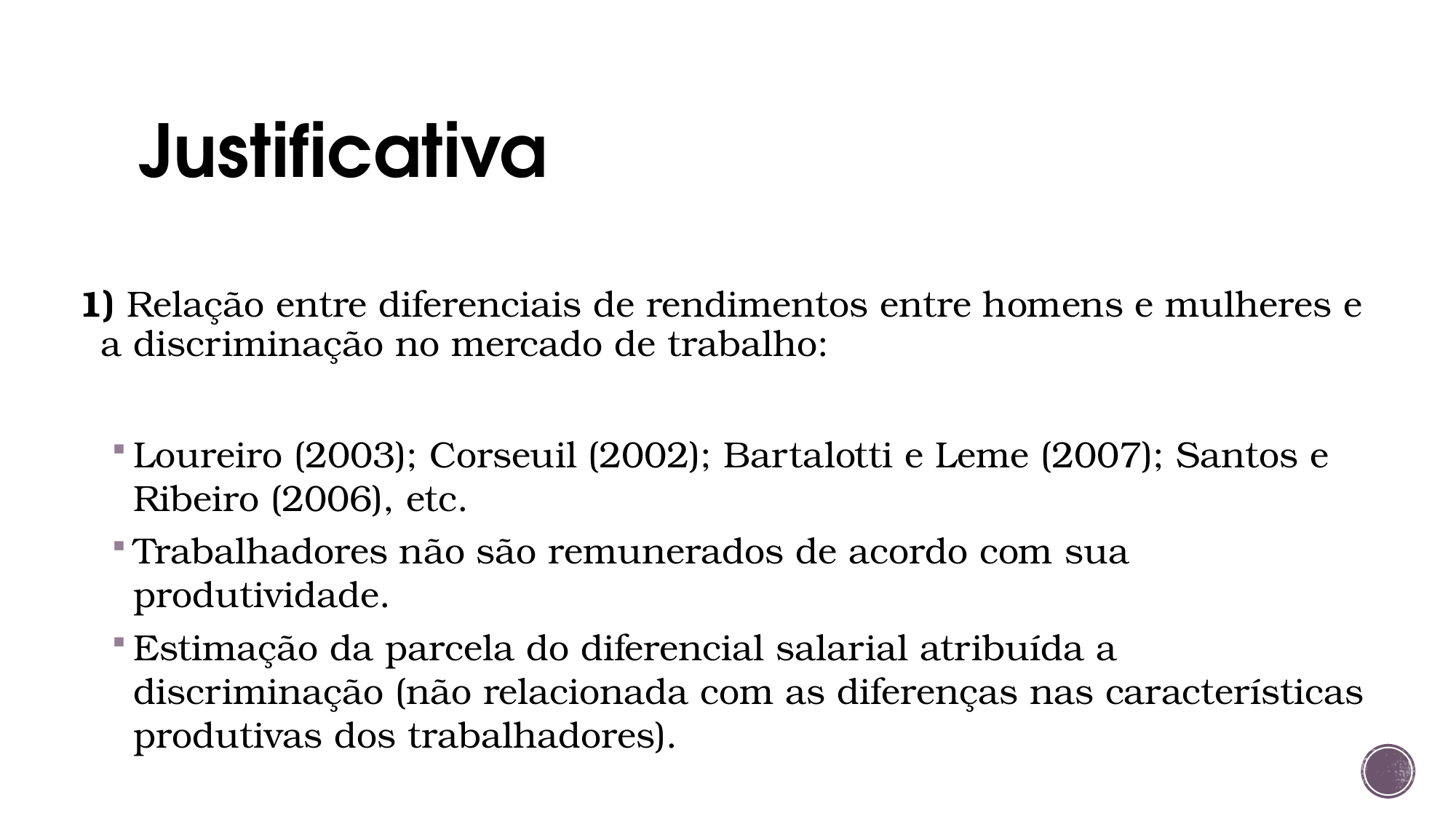

# Justificativa

1) Relação entre diferenciais de rendimentos entre homens e mulheres e a discriminação no mercado de trabalho:

Loureiro (2003); Corseuil (2002); Bartalotti e Leme (2007); Santos e Ribeiro (2006), etc.
Trabalhadores não são remunerados de acordo com sua produtividade.
Estimação da parcela do diferencial salarial atribuída a discriminação (não relacionada com as diferenças nas características produtivas dos trabalhadores).